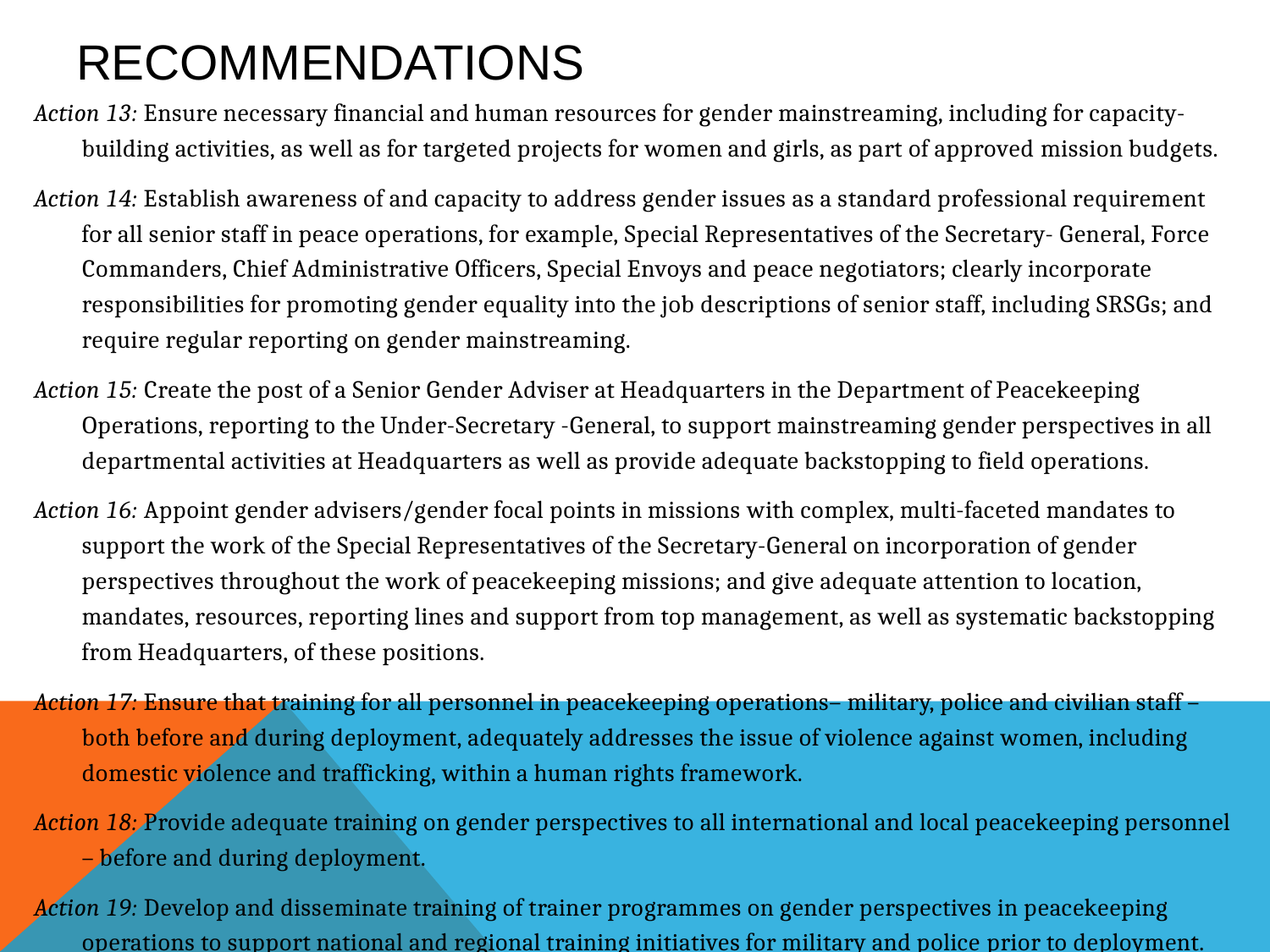

# RECOMMENDATIONS
Action 13: Ensure necessary financial and human resources for gender mainstreaming, including for capacity-building activities, as well as for targeted projects for women and girls, as part of approved mission budgets.
Action 14: Establish awareness of and capacity to address gender issues as a standard professional requirement for all senior staff in peace operations, for example, Special Representatives of the Secretary- General, Force Commanders, Chief Administrative Officers, Special Envoys and peace negotiators; clearly incorporate responsibilities for promoting gender equality into the job descriptions of senior staff, including SRSGs; and require regular reporting on gender mainstreaming.
Action 15: Create the post of a Senior Gender Adviser at Headquarters in the Department of Peacekeeping Operations, reporting to the Under-Secretary -General, to support mainstreaming gender perspectives in all departmental activities at Headquarters as well as provide adequate backstopping to field operations.
Action 16: Appoint gender advisers/gender focal points in missions with complex, multi-faceted mandates to support the work of the Special Representatives of the Secretary-General on incorporation of gender perspectives throughout the work of peacekeeping missions; and give adequate attention to location, mandates, resources, reporting lines and support from top management, as well as systematic backstopping from Headquarters, of these positions.
Action 17: Ensure that training for all personnel in peacekeeping operations– military, police and civilian staff – both before and during deployment, adequately addresses the issue of violence against women, including domestic violence and trafficking, within a human rights framework.
Action 18: Provide adequate training on gender perspectives to all international and local peacekeeping personnel – before and during deployment.
Action 19: Develop and disseminate training of trainer programmes on gender perspectives in peacekeeping operations to support national and regional training initiatives for military and police prior to deployment.